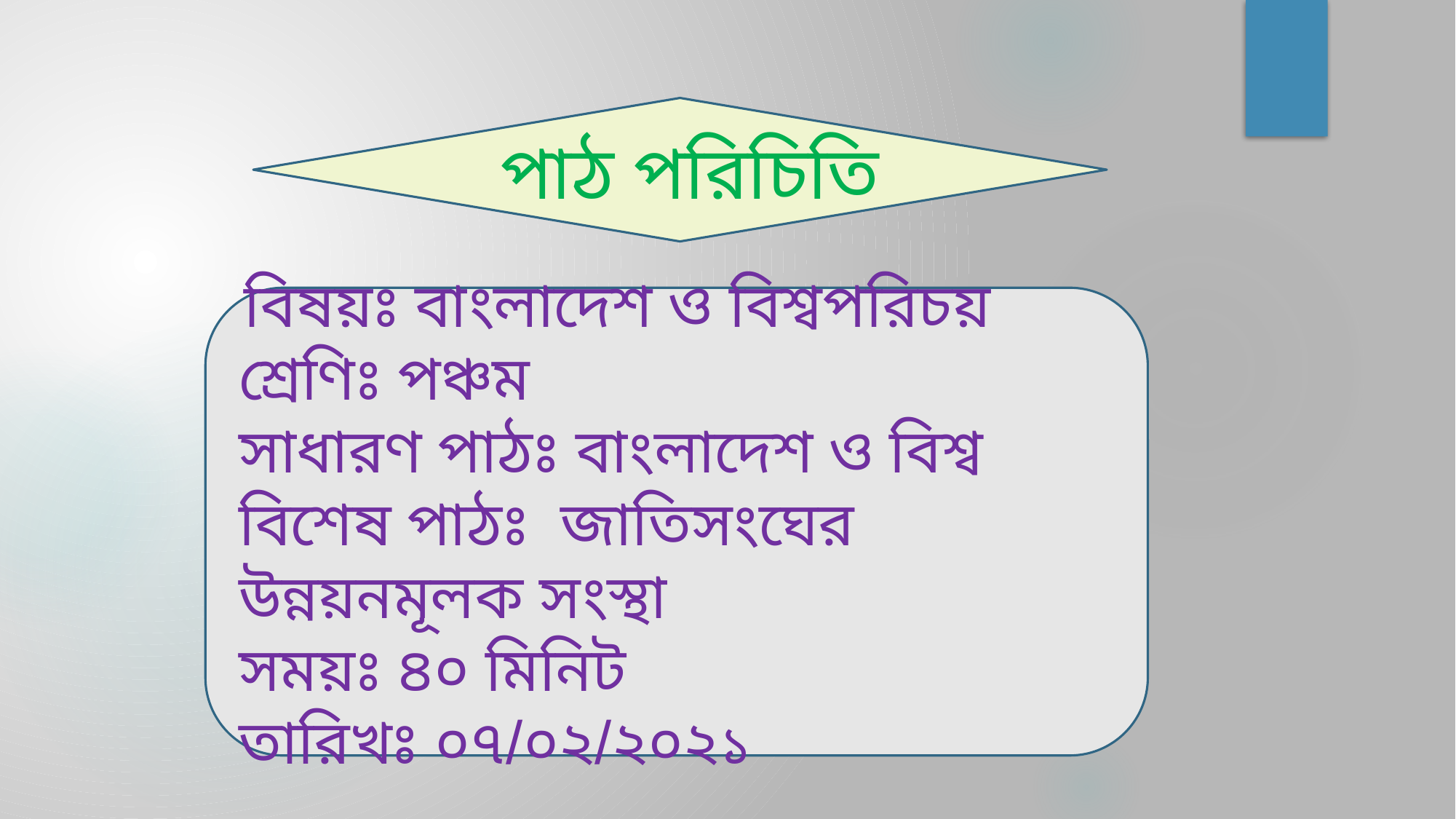

পাঠ পরিচিতি
 বিষয়ঃ বাংলাদেশ ও বিশ্বপরিচয়
শ্রেণিঃ পঞ্চম
সাধারণ পাঠঃ বাংলাদেশ ও বিশ্ব
বিশেষ পাঠঃ  জাতিসংঘের উন্নয়নমূলক সংস্থা
সময়ঃ ৪০ মিনিট
তারিখঃ ০৭/০২/২০২১